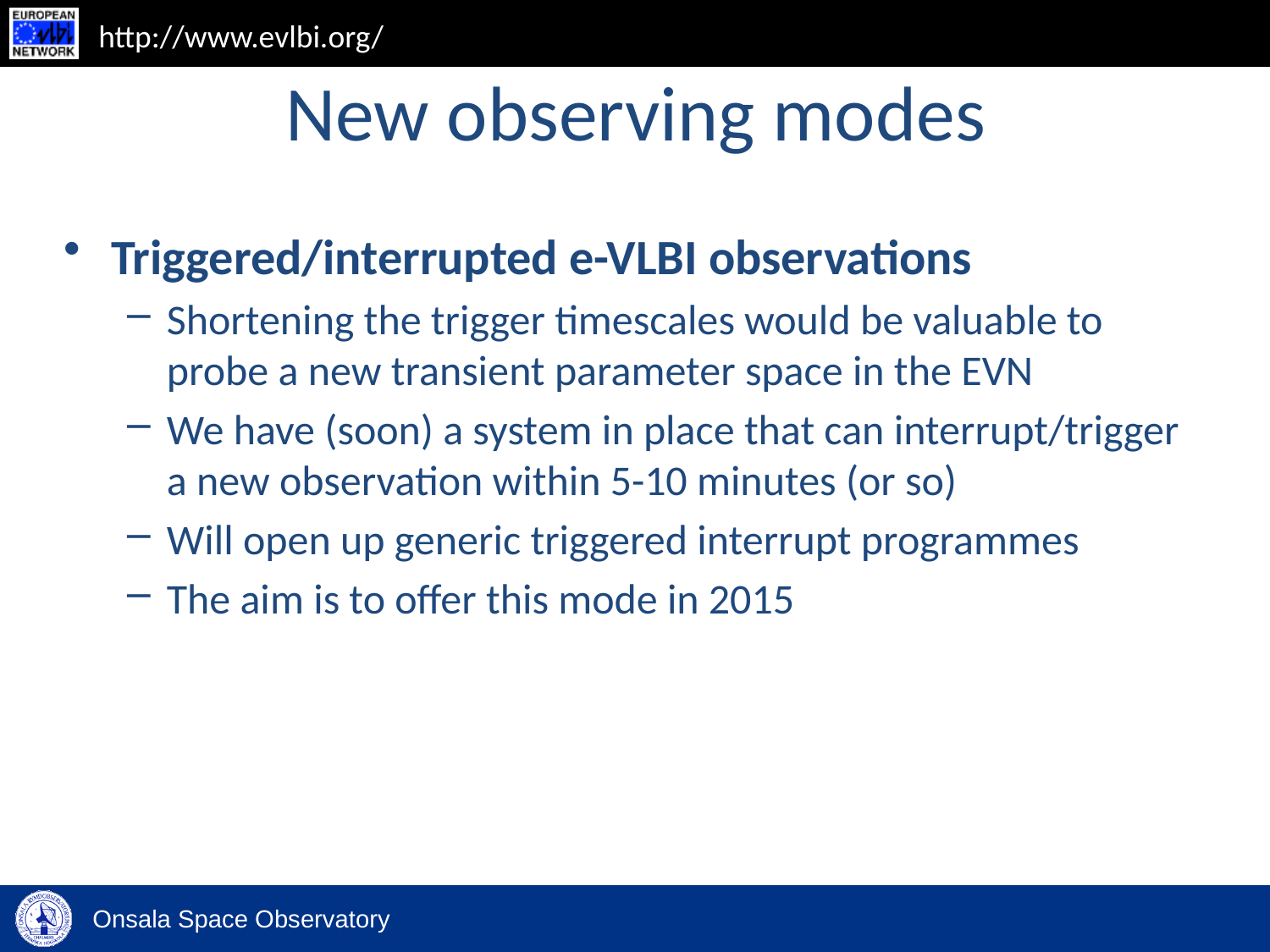

# New observing modes
Triggered/interrupted e-VLBI observations
Shortening the trigger timescales would be valuable to probe a new transient parameter space in the EVN
We have (soon) a system in place that can interrupt/trigger a new observation within 5-10 minutes (or so)
Will open up generic triggered interrupt programmes
The aim is to offer this mode in 2015